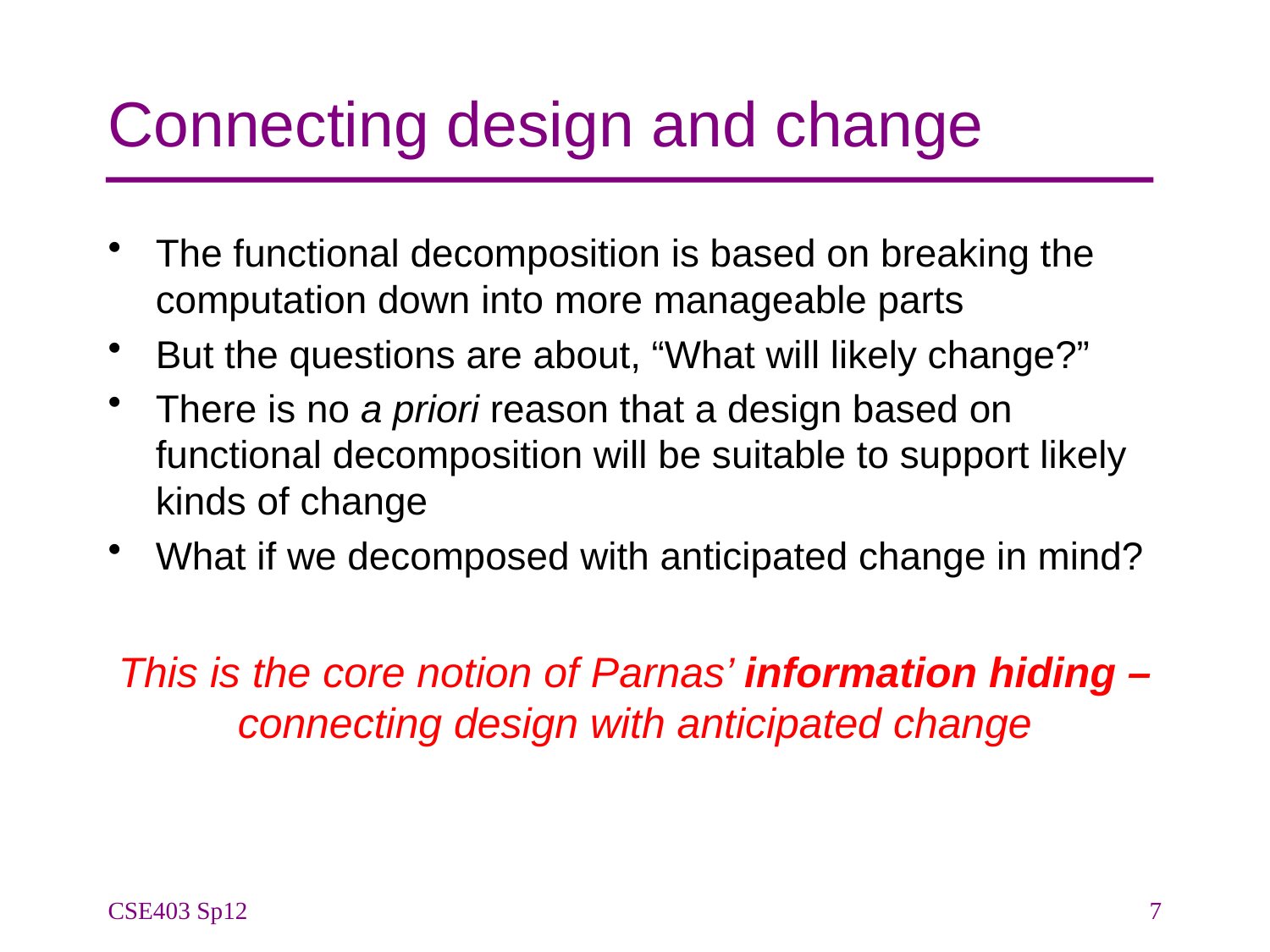

# Connecting design and change
The functional decomposition is based on breaking the computation down into more manageable parts
But the questions are about, “What will likely change?”
There is no a priori reason that a design based on functional decomposition will be suitable to support likely kinds of change
What if we decomposed with anticipated change in mind?

This is the core notion of Parnas’ information hiding – connecting design with anticipated change
CSE403 Sp12
7